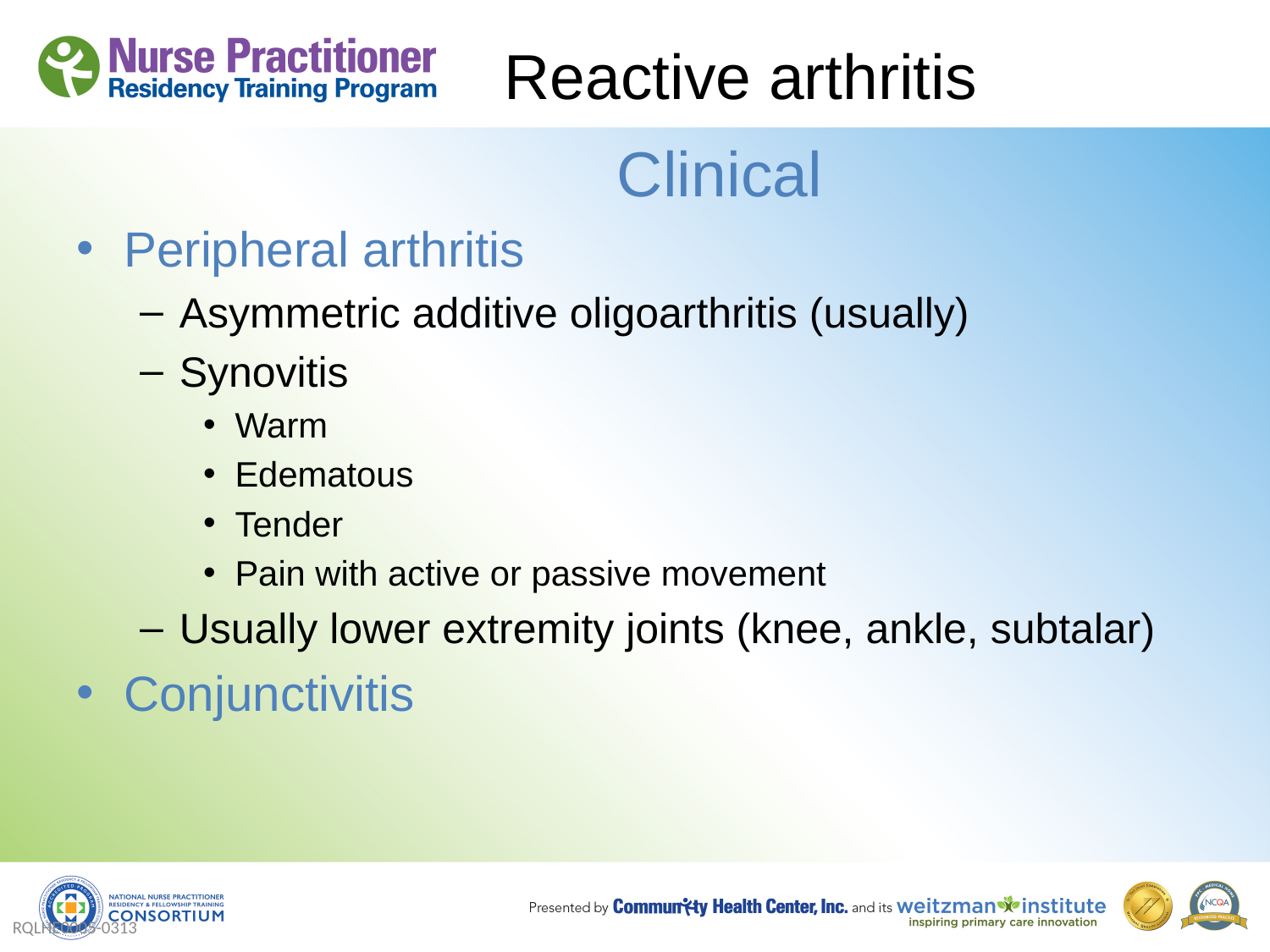

# Reactive arthritis
Clinical
Peripheral arthritis
Asymmetric additive oligoarthritis (usually)
Synovitis
Warm
Edematous
Tender
Pain with active or passive movement
Usually lower extremity joints (knee, ankle, subtalar)
Conjunctivitis